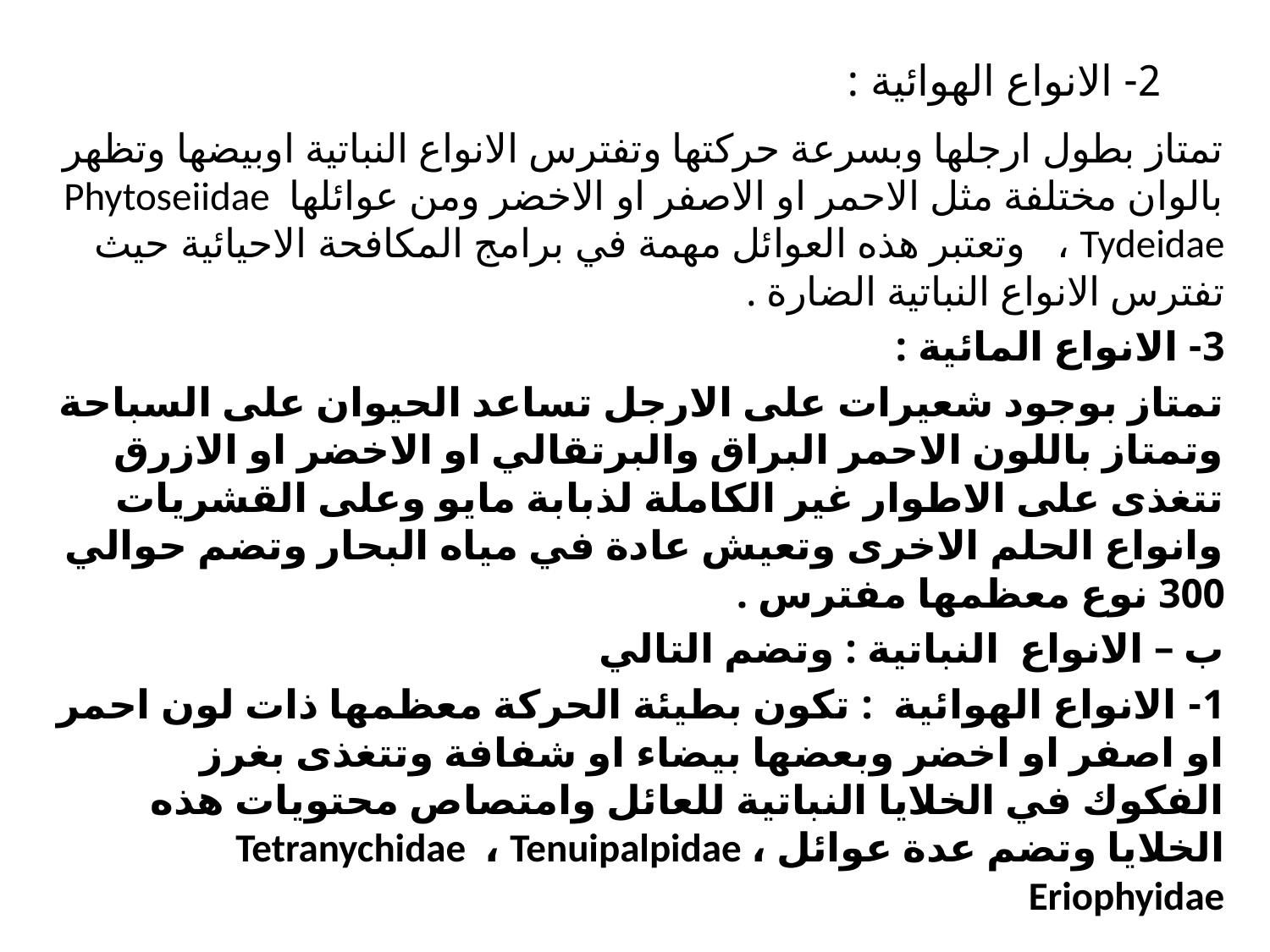

# 2- الانواع الهوائية :
تمتاز بطول ارجلها وبسرعة حركتها وتفترس الانواع النباتية اوبيضها وتظهر بالوان مختلفة مثل الاحمر او الاصفر او الاخضر ومن عوائلها Phytoseiidae   ، Tydeidae  وتعتبر هذه العوائل مهمة في برامج المكافحة الاحيائية حيث تفترس الانواع النباتية الضارة .
3- الانواع المائية :
تمتاز بوجود شعيرات على الارجل تساعد الحيوان على السباحة وتمتاز باللون الاحمر البراق والبرتقالي او الاخضر او الازرق تتغذى على الاطوار غير الكاملة لذبابة مايو وعلى القشريات وانواع الحلم الاخرى وتعيش عادة في مياه البحار وتضم حوالي 300 نوع معظمها مفترس .
ب – الانواع  النباتية : وتضم التالي
1- الانواع الهوائية  : تكون بطيئة الحركة معظمها ذات لون احمر او اصفر او اخضر وبعضها بيضاء او شفافة وتتغذى بغرز الفكوك في الخلايا النباتية للعائل وامتصاص محتويات هذه الخلايا وتضم عدة عوائل Tetranychidae  ، Tenuipalpidae ، Eriophyidae